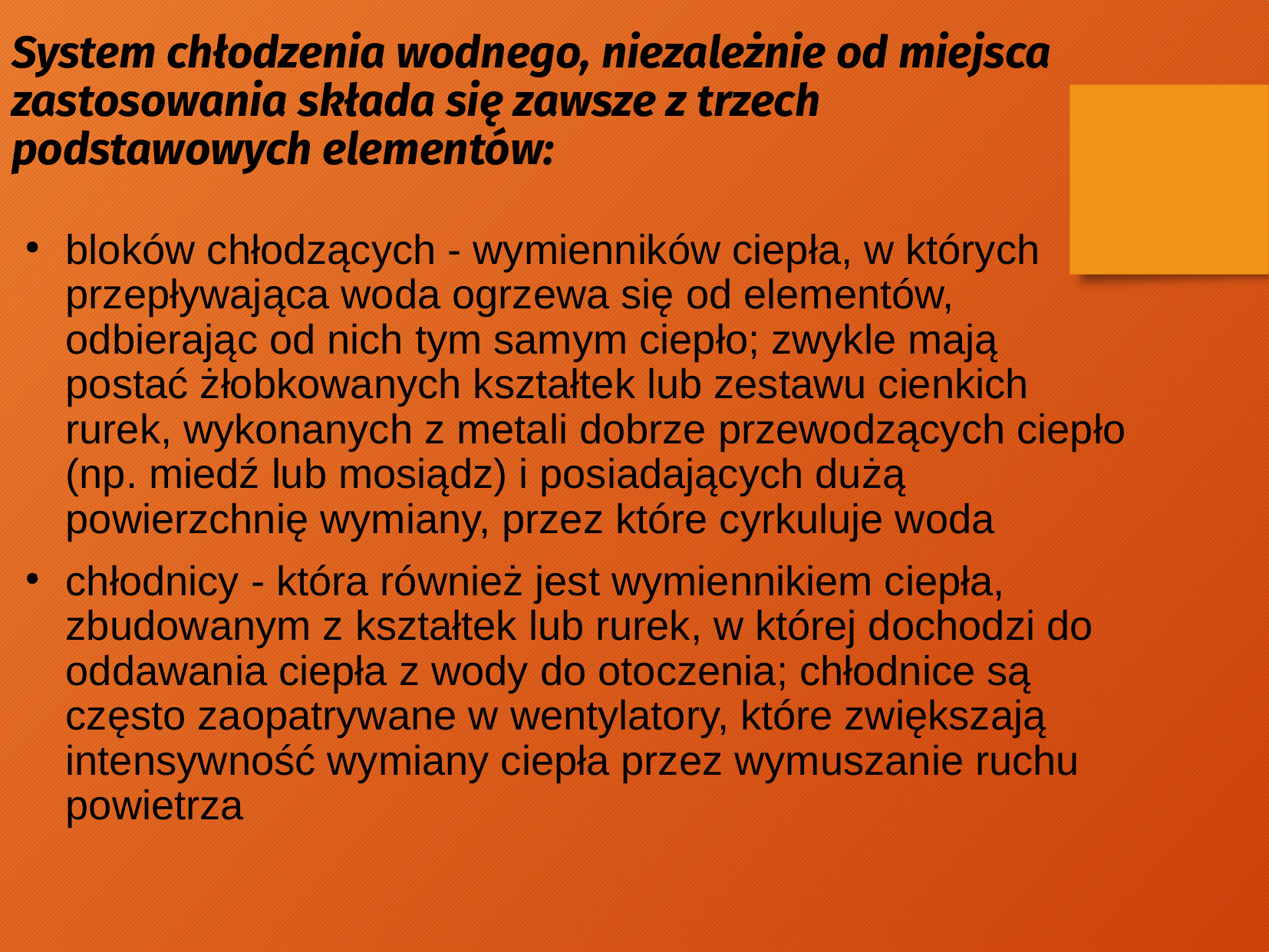

System chłodzenia wodnego, niezależnie od miejsca zastosowania składa się zawsze z trzech podstawowych elementów:
bloków chłodzących - wymienników ciepła, w których przepływająca woda ogrzewa się od elementów, odbierając od nich tym samym ciepło; zwykle mają postać żłobkowanych kształtek lub zestawu cienkich rurek, wykonanych z metali dobrze przewodzących ciepło (np. miedź lub mosiądz) i posiadających dużą powierzchnię wymiany, przez które cyrkuluje woda
chłodnicy - która również jest wymiennikiem ciepła, zbudowanym z kształtek lub rurek, w której dochodzi do oddawania ciepła z wody do otoczenia; chłodnice są często zaopatrywane w wentylatory, które zwiększają intensywność wymiany ciepła przez wymuszanie ruchu powietrza